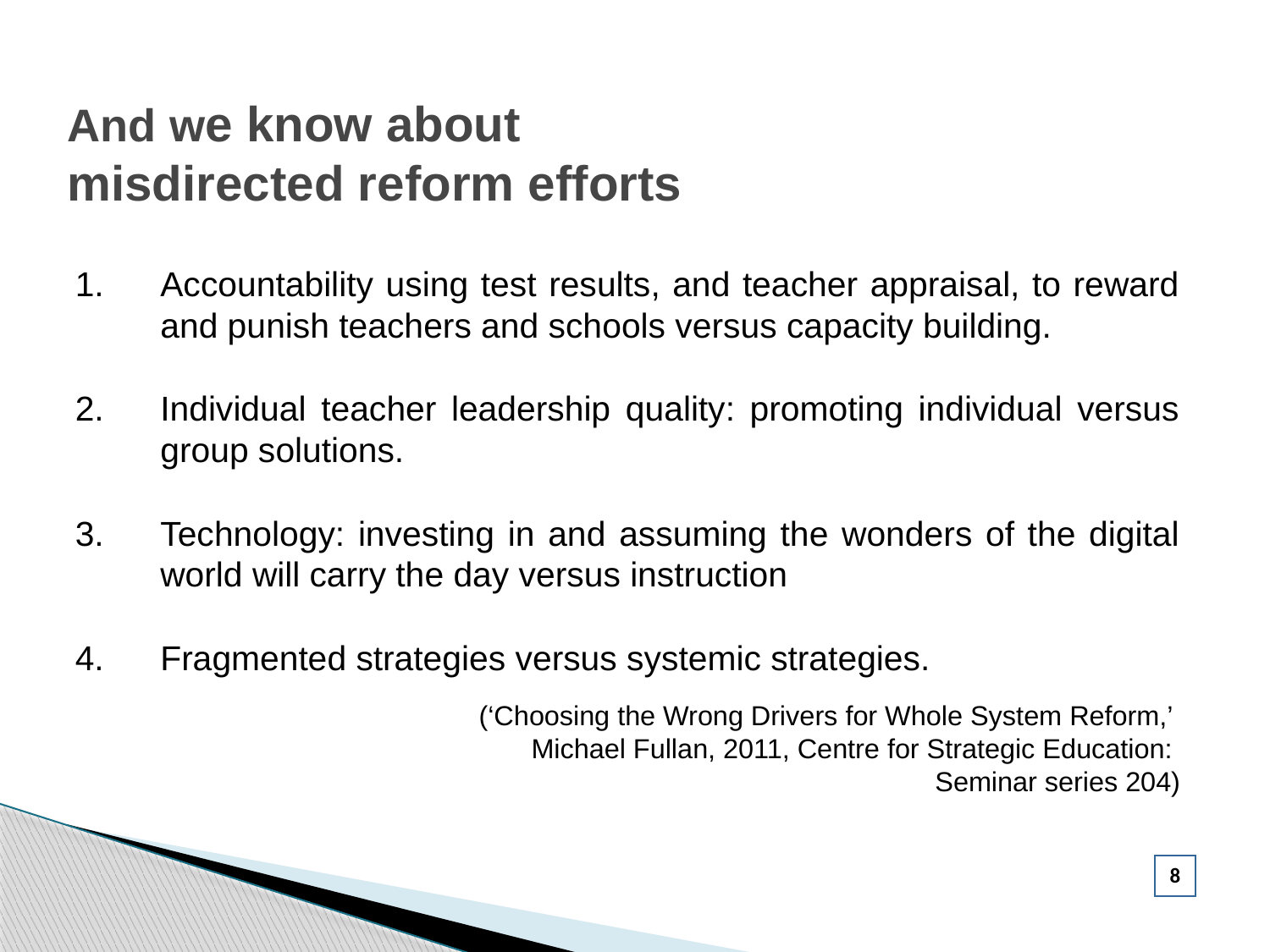

# And we know about misdirected reform efforts
Accountability using test results, and teacher appraisal, to reward and punish teachers and schools versus capacity building.

Individual teacher leadership quality: promoting individual versus group solutions.

Technology: investing in and assuming the wonders of the digital world will carry the day versus instruction

Fragmented strategies versus systemic strategies.
(‘Choosing the Wrong Drivers for Whole System Reform,’
Michael Fullan, 2011, Centre for Strategic Education:
Seminar series 204)

8